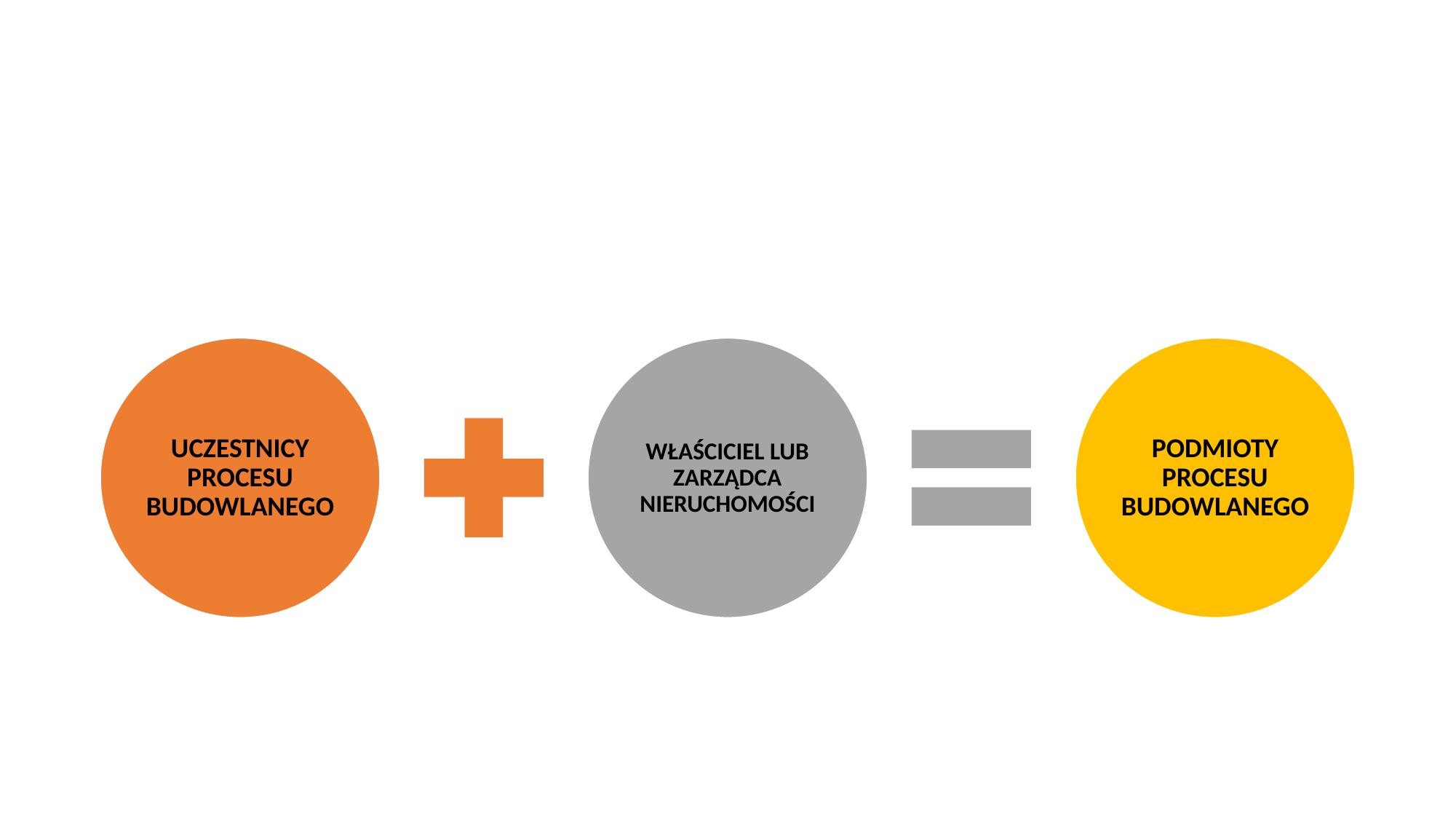

#
UCZESTNICY PROCESU BUDOWLANEGO

WŁAŚCICIEL LUB ZARZĄDCA NIERUCHOMOŚCI

PODMIOTY PROCESU BUDOWLANEGO